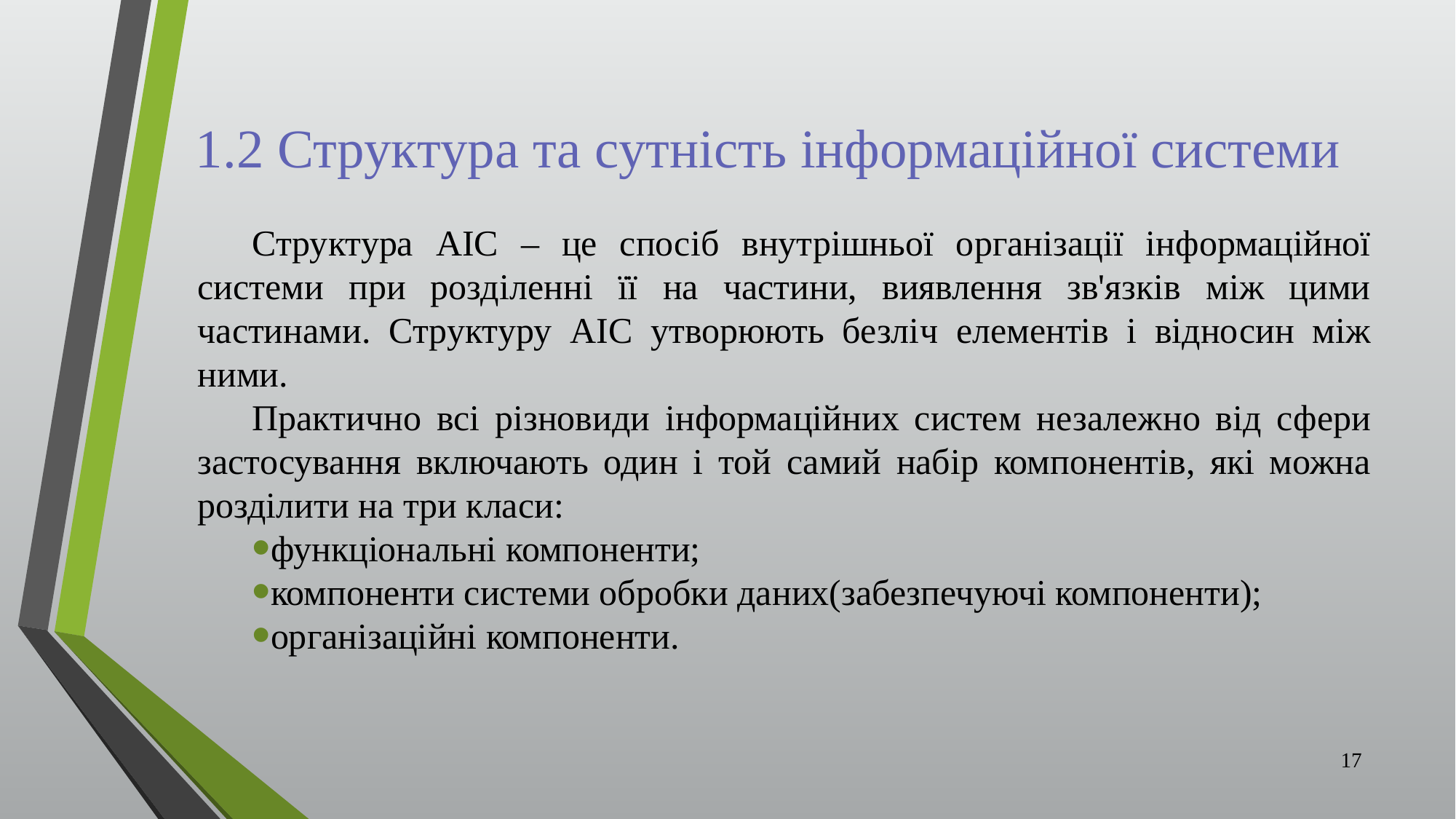

# 1.2 Структура та сутність інформаційної системи
Структура АІС – це спосіб внутрішньої організації інформаційної системи при розділенні її на частини, виявлення зв'язків між цими частинами. Структуру АІС утворюють безліч елементів і відносин між ними.
Практично всі різновиди інформаційних систем незалежно від сфери застосування включають один і той самий набір компонентів, які можна розділити на три класи:
функціональні компоненти;
компоненти системи обробки даних(забезпечуючі компоненти);
організаційні компоненти.

17